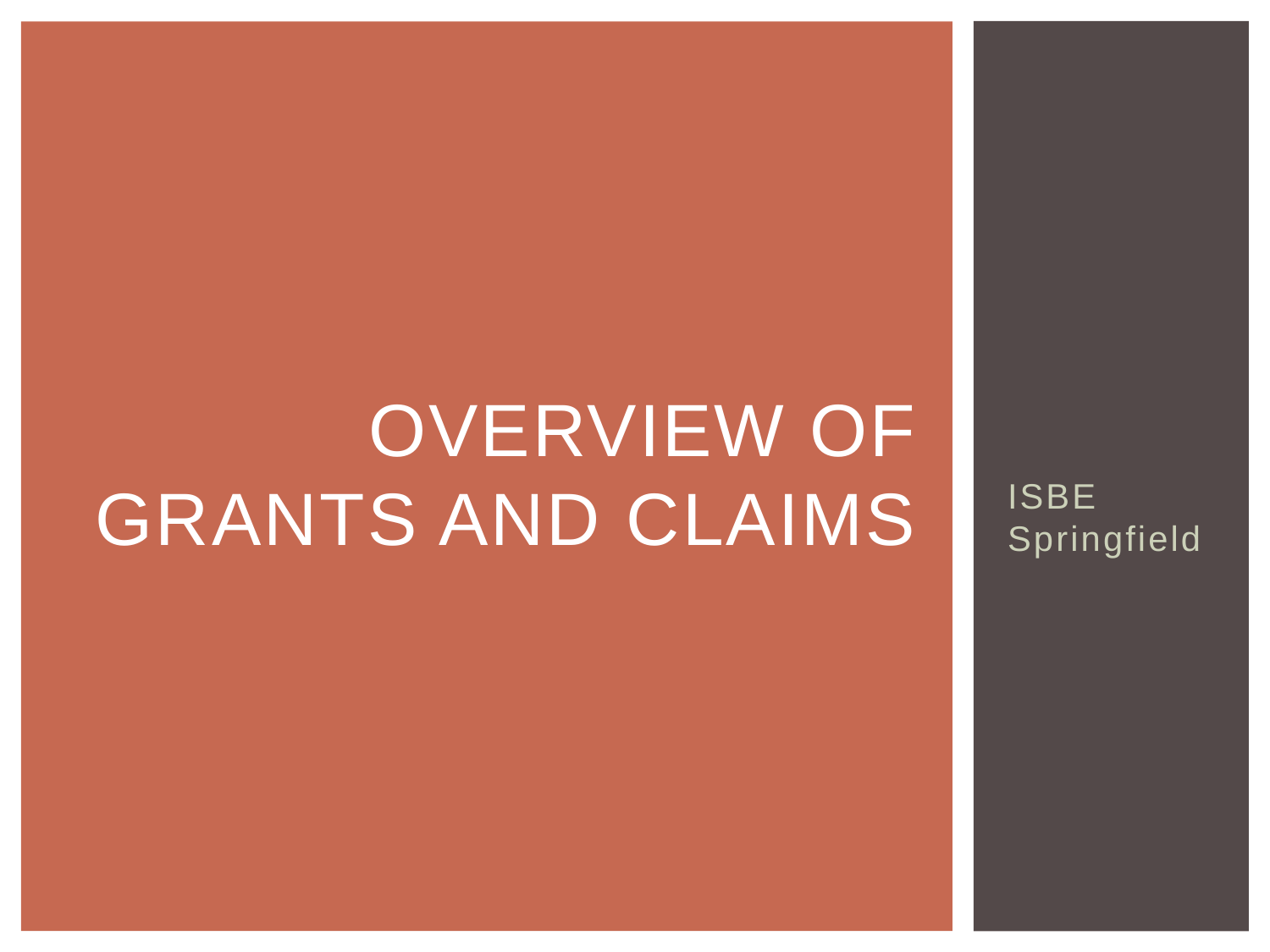

# Overview of grants and claims
ISBE Springfield